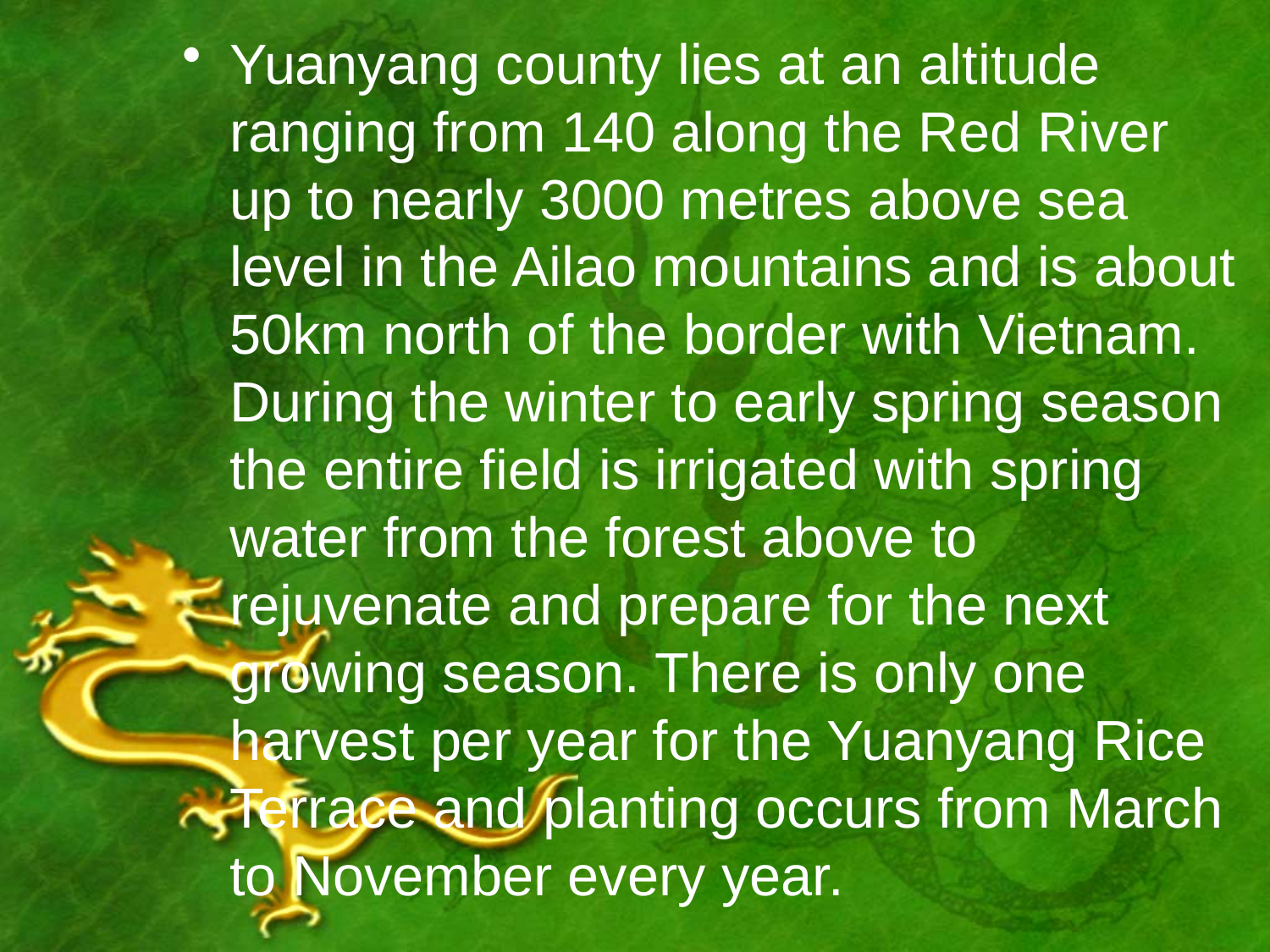

Yuanyang county lies at an altitude ranging from 140 along the Red River up to nearly 3000 metres above sea level in the Ailao mountains and is about 50km north of the border with Vietnam. During the winter to early spring season the entire field is irrigated with spring water from the forest above to rejuvenate and prepare for the next growing season. There is only one harvest per year for the Yuanyang Rice Terrace and planting occurs from March to November every year.